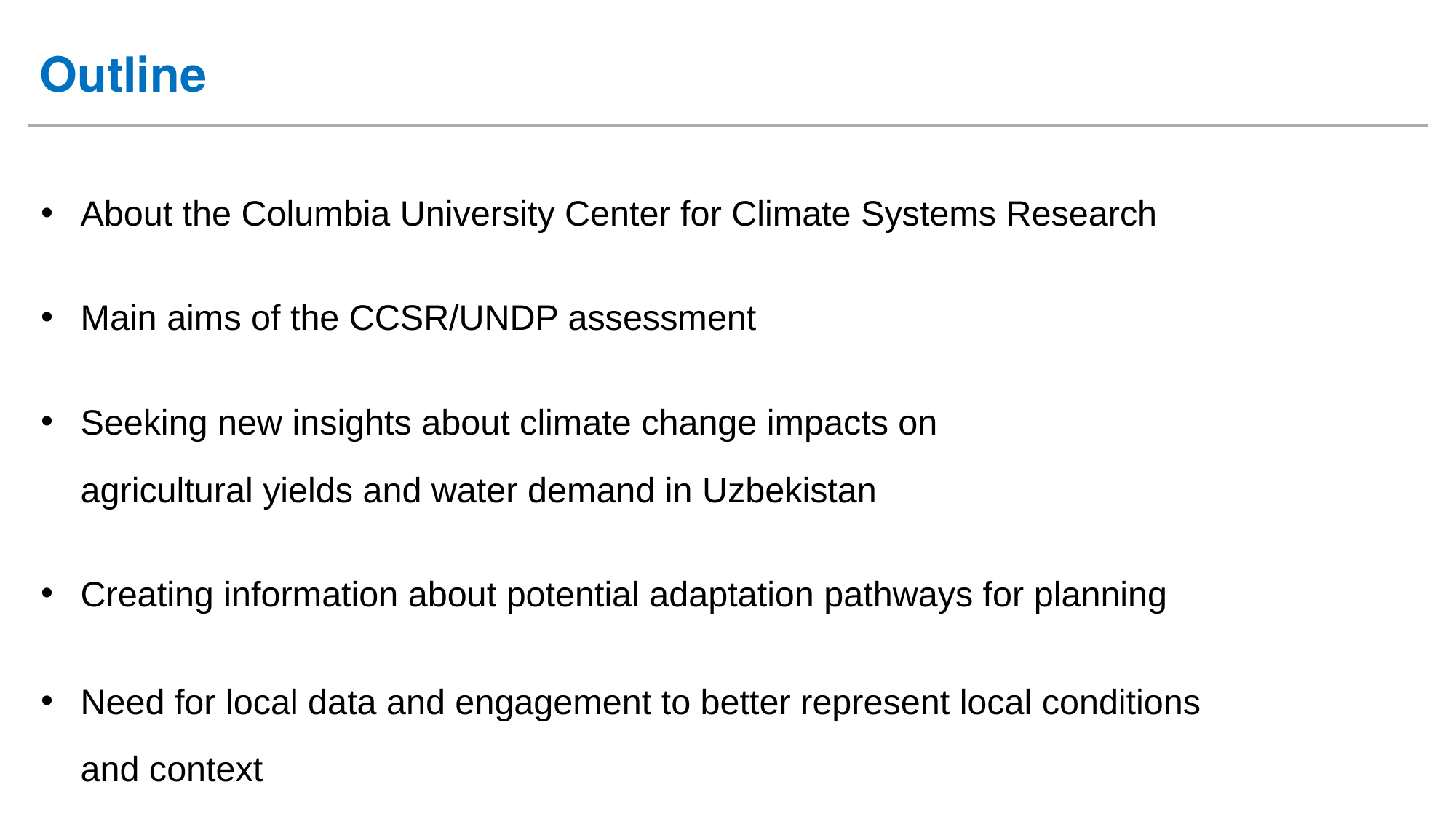

# Outline
About the Columbia University Center for Climate Systems Research

Main aims of the CCSR/UNDP assessment

Seeking new insights about climate change impacts on
agricultural yields and water demand in Uzbekistan

Creating information about potential adaptation pathways for planning

Need for local data and engagement to better represent local conditions and context